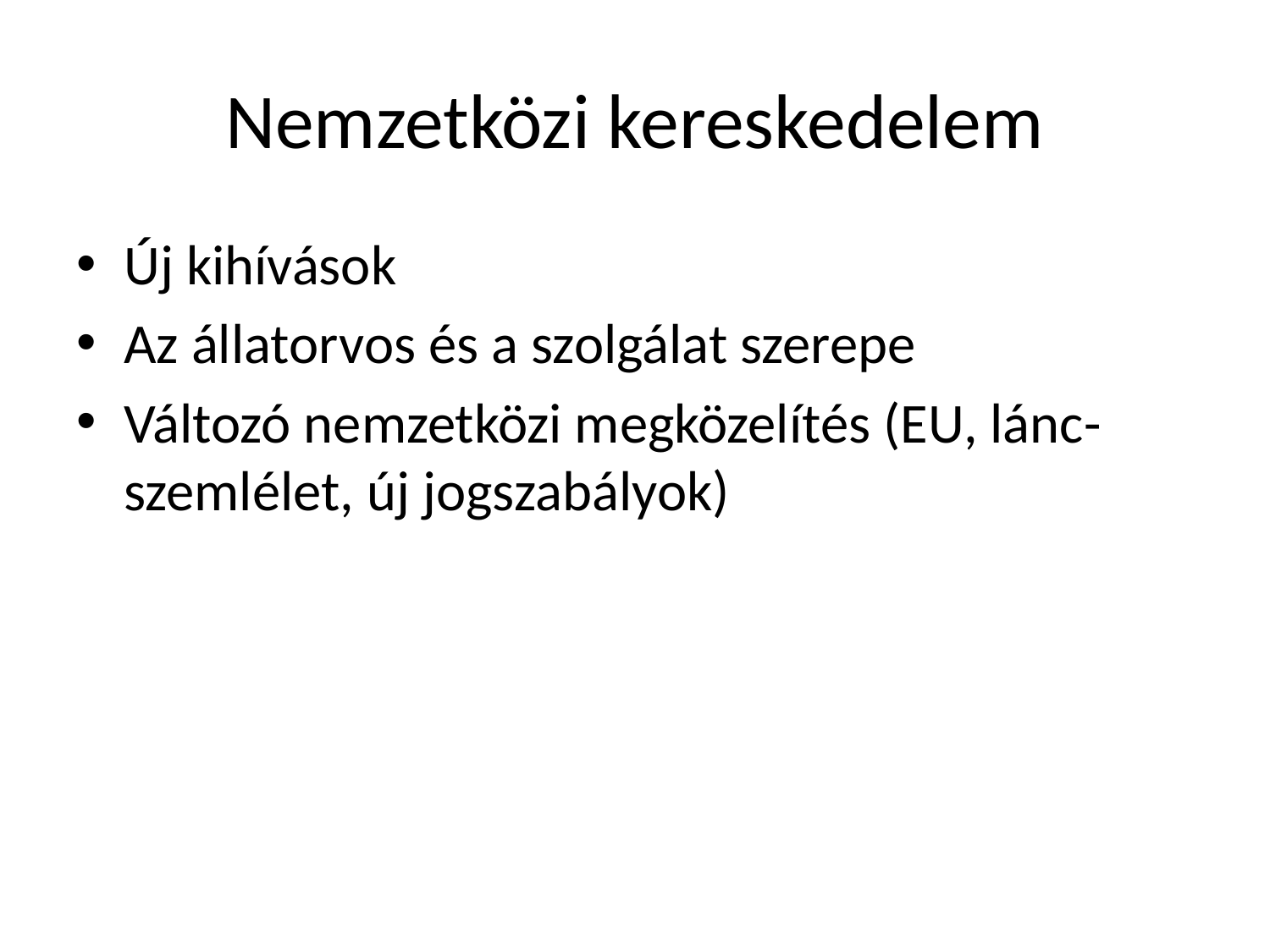

# Nemzetközi kereskedelem
Új kihívások
Az állatorvos és a szolgálat szerepe
Változó nemzetközi megközelítés (EU, lánc-szemlélet, új jogszabályok)